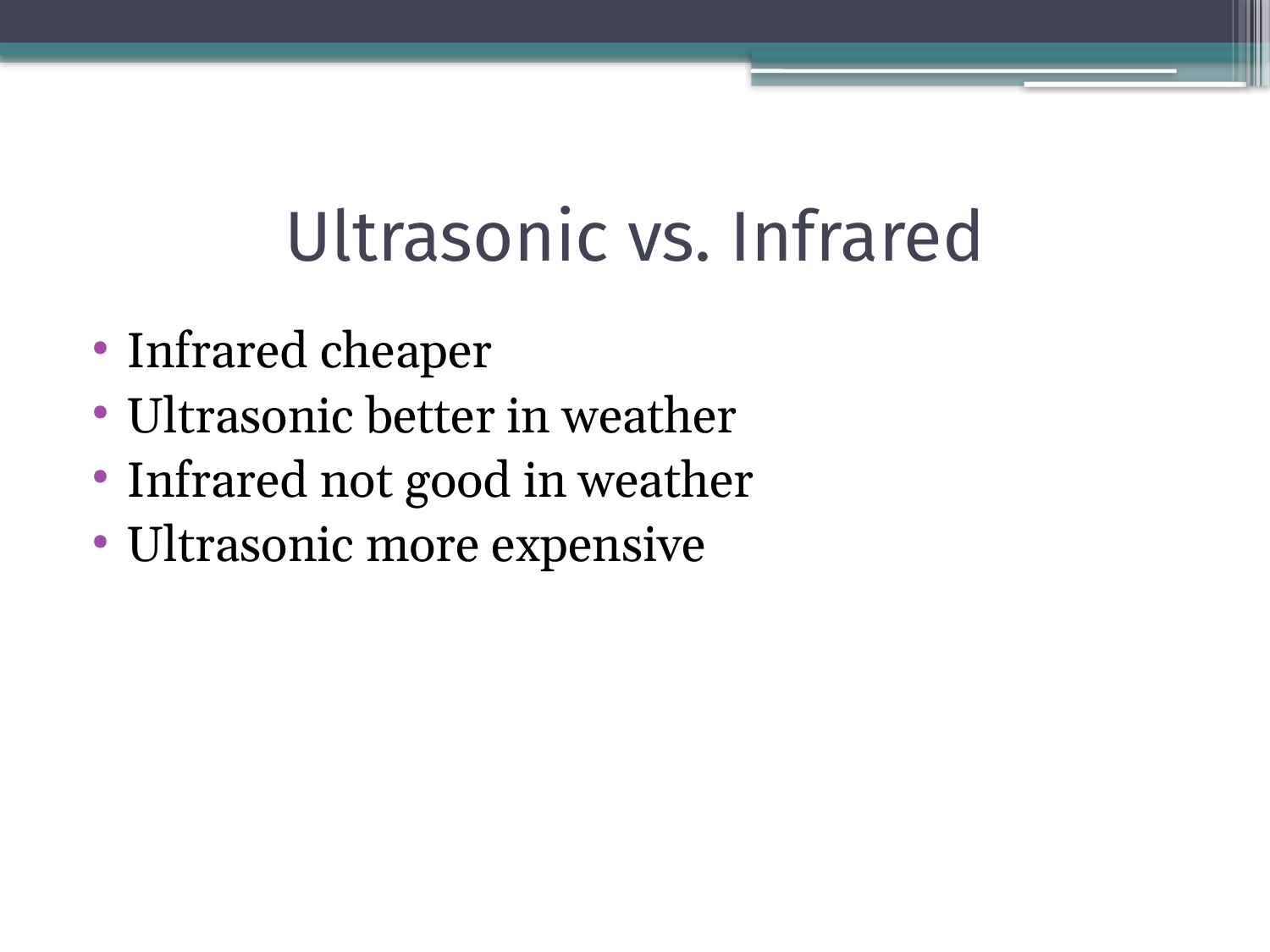

# Ultrasonic vs. Infrared
Infrared cheaper
Ultrasonic better in weather
Infrared not good in weather
Ultrasonic more expensive